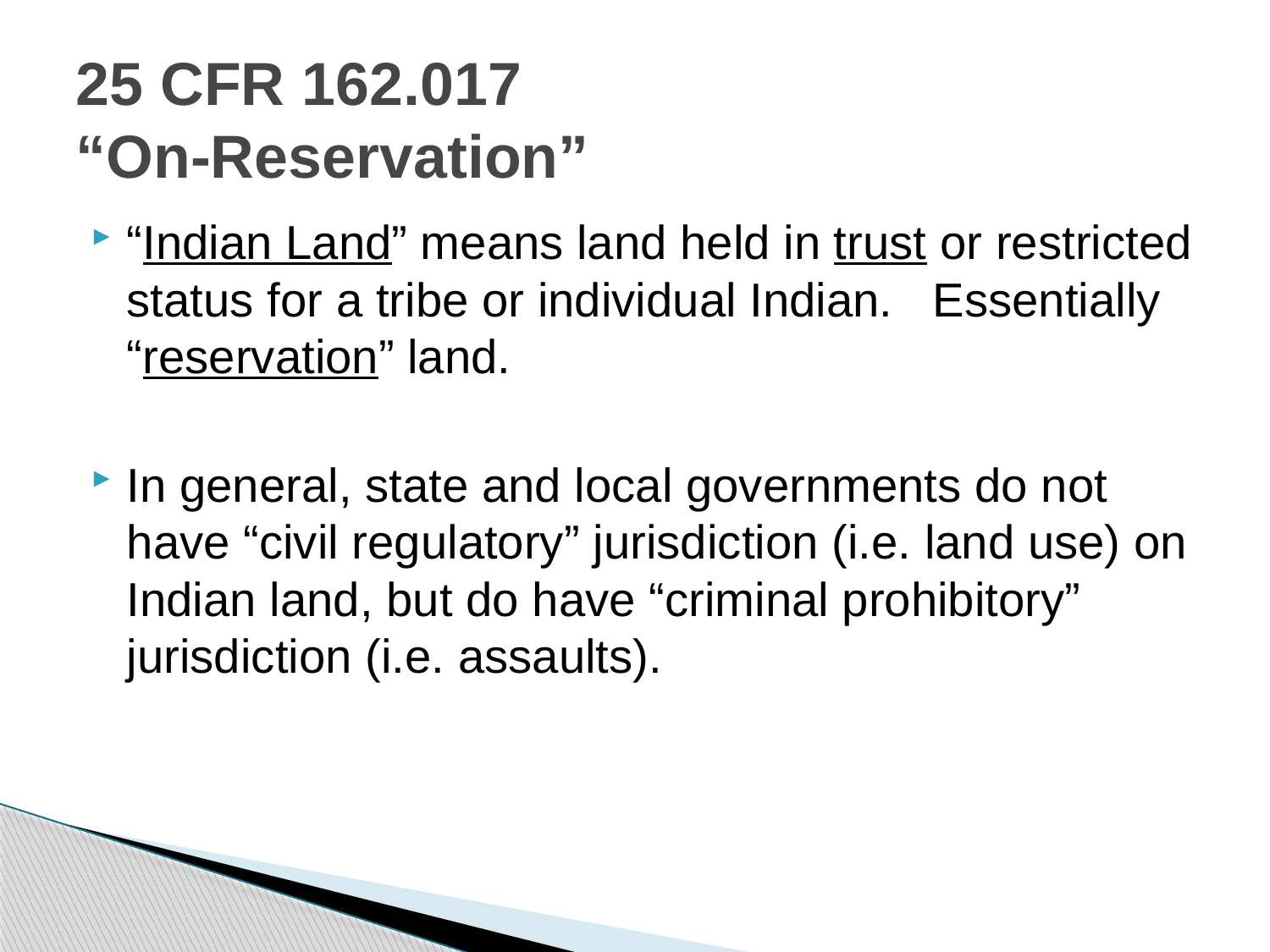

# 25 CFR 162.017 “On-Reservation”
“Indian Land” means land held in trust or restricted status for a tribe or individual Indian.   Essentially “reservation” land.

In general, state and local governments do not have “civil regulatory” jurisdiction (i.e. land use) on Indian land, but do have “criminal prohibitory” jurisdiction (i.e. assaults).